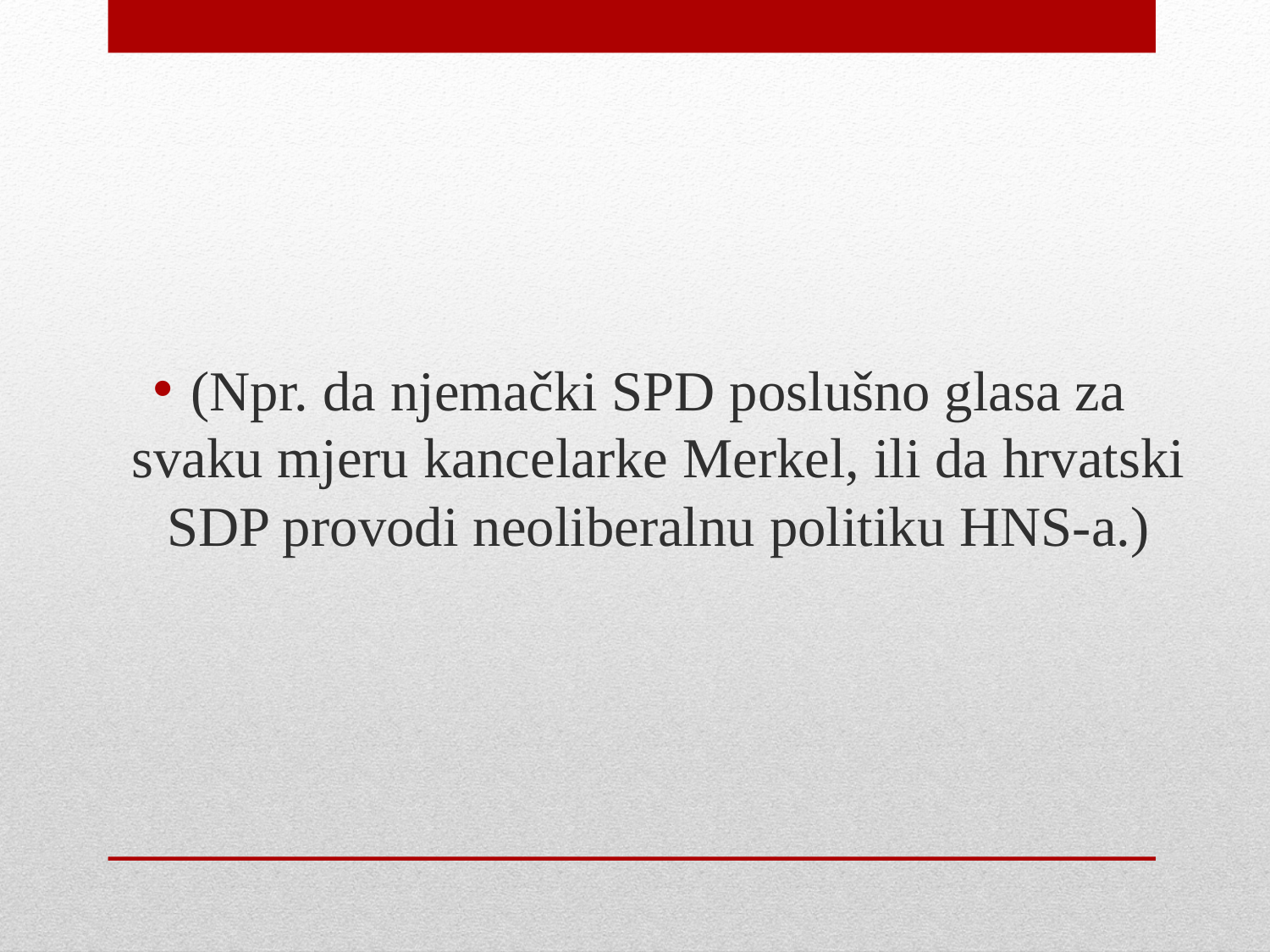

(Npr. da njemački SPD poslušno glasa za svaku mjeru kancelarke Merkel, ili da hrvatski SDP provodi neoliberalnu politiku HNS-a.)